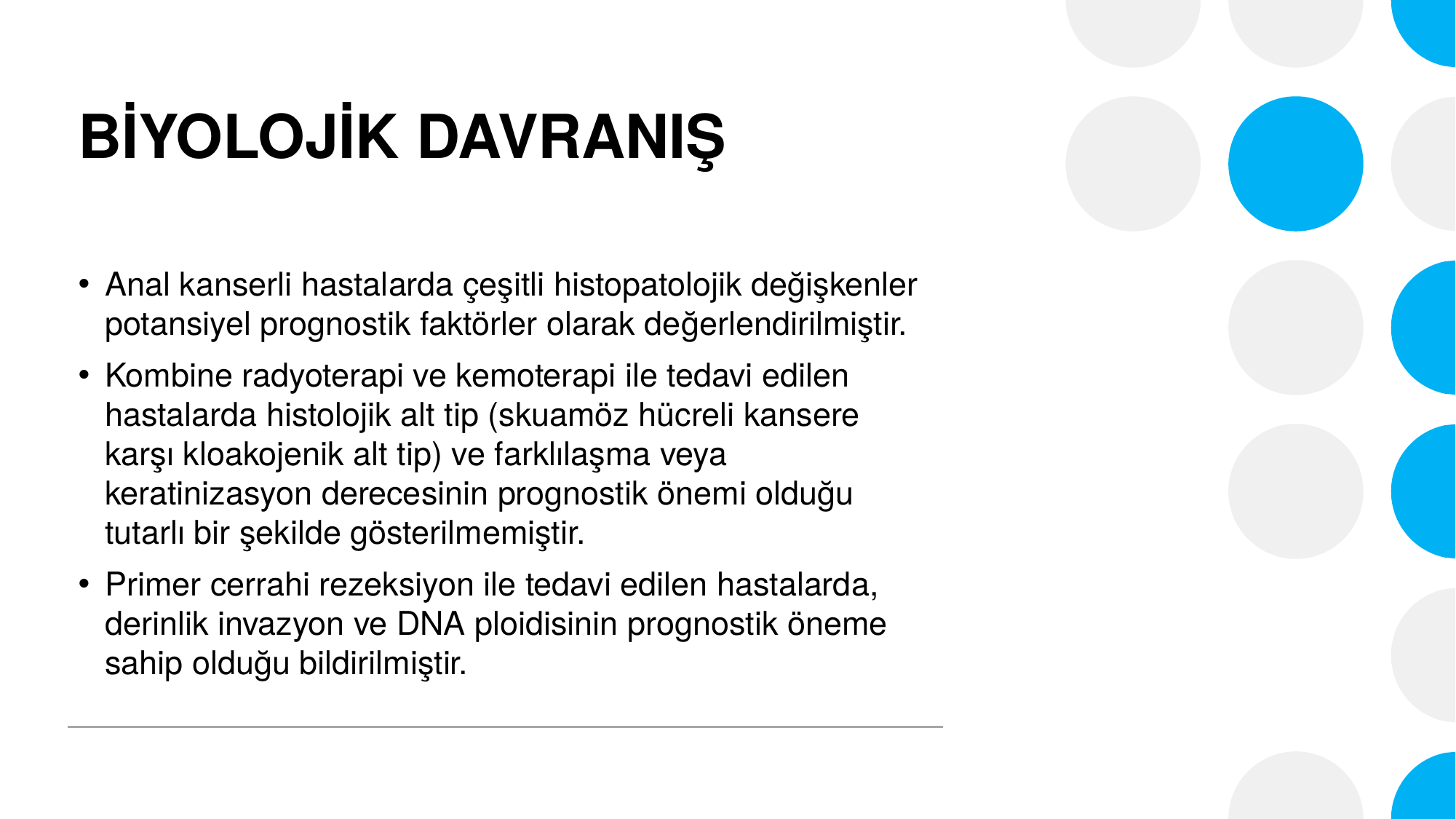

# BİYOLOJİK DAVRANIŞ
Anal kanserli hastalarda çeşitli histopatolojik değişkenler potansiyel prognostik faktörler olarak değerlendirilmiştir.
Kombine radyoterapi ve kemoterapi ile tedavi edilen hastalarda histolojik alt tip (skuamöz hücreli kansere karşı kloakojenik alt tip) ve farklılaşma veya keratinizasyon derecesinin prognostik önemi olduğu tutarlı bir şekilde gösterilmemiştir.
Primer cerrahi rezeksiyon ile tedavi edilen hastalarda, derinlik invazyon ve DNA ploidisinin prognostik öneme sahip olduğu bildirilmiştir.